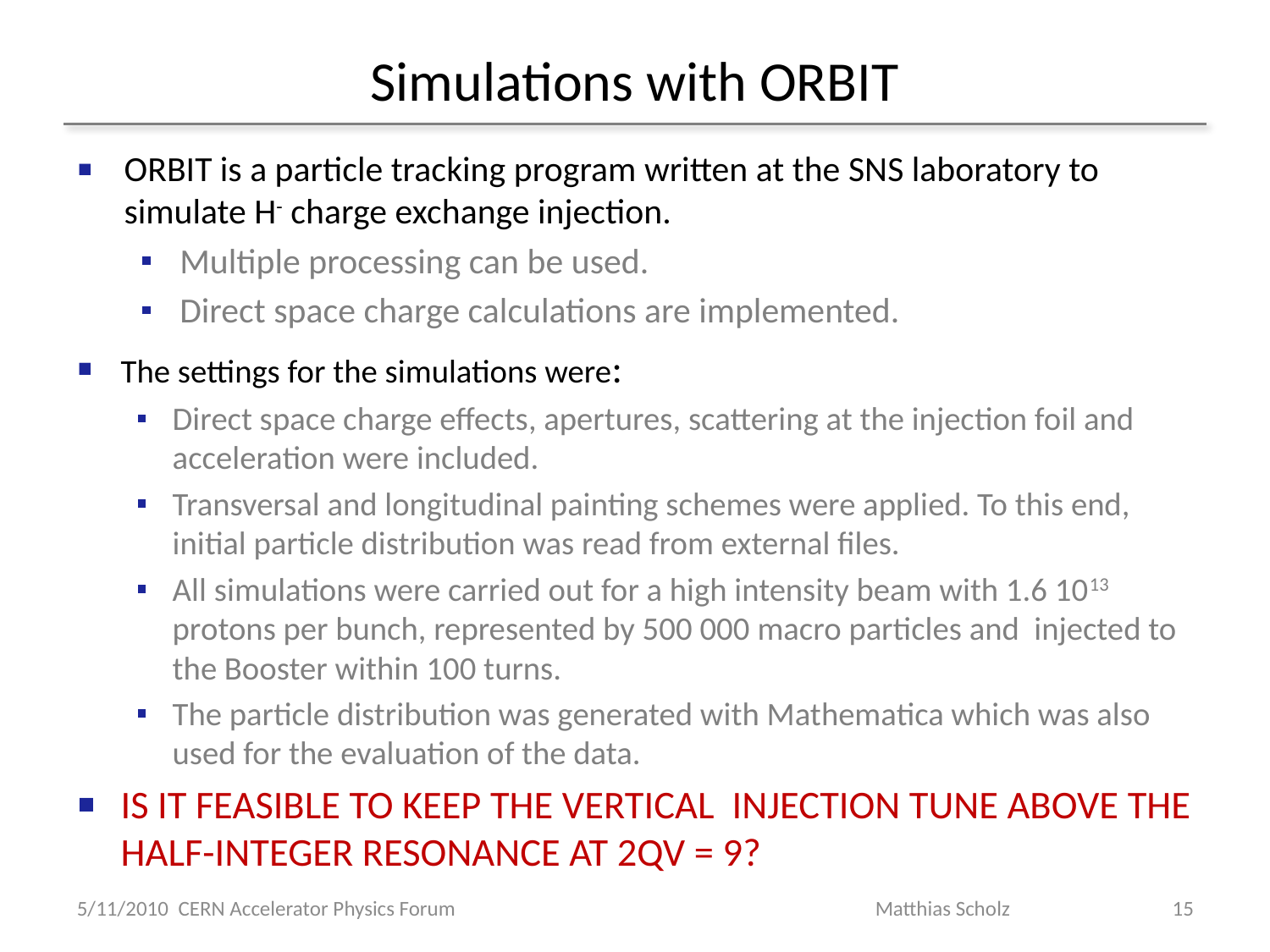

# Simulations with ORBIT
ORBIT is a particle tracking program written at the SNS laboratory to simulate H- charge exchange injection.
Multiple processing can be used.
Direct space charge calculations are implemented.
The settings for the simulations were:
Direct space charge effects, apertures, scattering at the injection foil and acceleration were included.
Transversal and longitudinal painting schemes were applied. To this end, initial particle distribution was read from external files.
All simulations were carried out for a high intensity beam with 1.6 1013 protons per bunch, represented by 500 000 macro particles and  injected to the Booster within 100 turns.
The particle distribution was generated with Mathematica which was also used for the evaluation of the data.
IS IT FEASIBLE TO KEEP THE VERTICAL  INJECTION TUNE ABOVE THE HALF-INTEGER RESONANCE AT 2QV = 9?

5/11/2010  CERN Accelerator Physics Forum
Matthias Scholz
15
5/11/2010  CERN Accelerator Physics Forum
Matthias Scholz
15